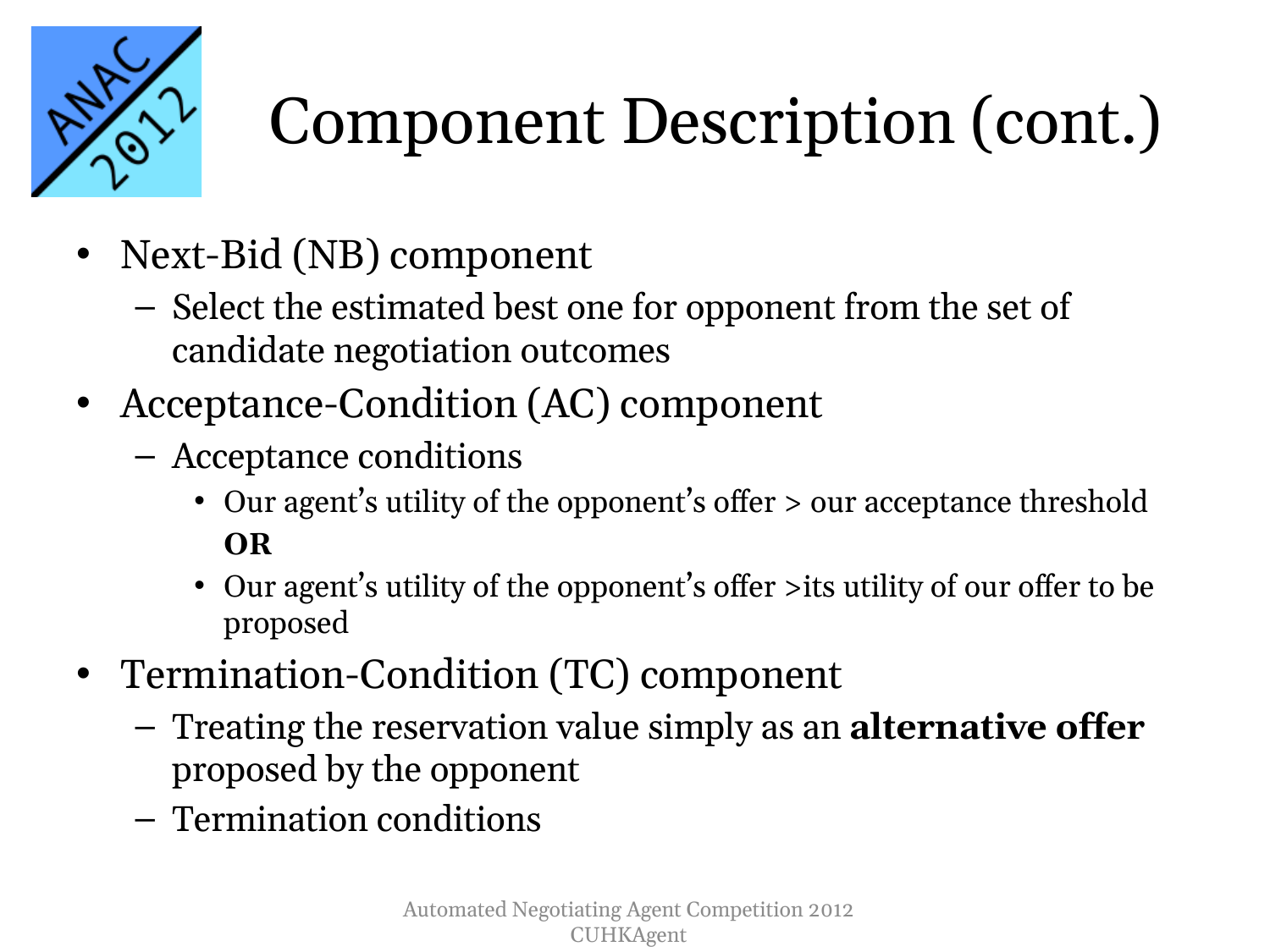

# Component Description (cont.)
Next-Bid (NB) component
Select the estimated best one for opponent from the set of candidate negotiation outcomes
Acceptance-Condition (AC) component
Acceptance conditions
Our agent’s utility of the opponent’s offer > our acceptance threshold
	OR
Our agent’s utility of the opponent’s offer >its utility of our offer to be proposed
Termination-Condition (TC) component
Treating the reservation value simply as an alternative offer proposed by the opponent
Termination conditions

Automated Negotiating Agent Competition 2012
CUHKAgent